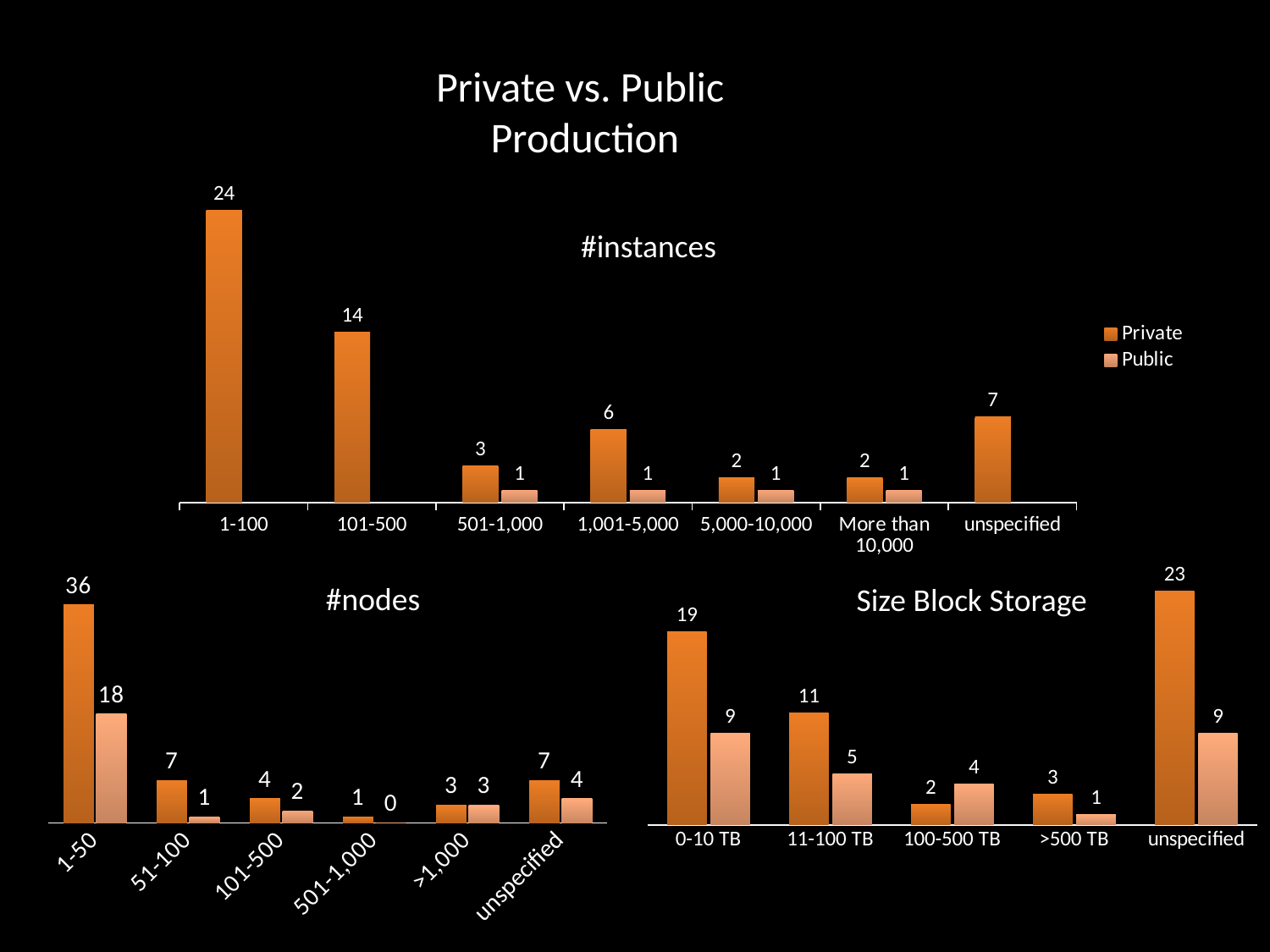

Private vs. Public
Production

### Chart

| Category |  |  |
|---|---|---|
| 1-100 | 24.0 | None |
| 101-500 | 14.0 | None |
| 501-1,000 | 3.0 | 1.0 |
| 1,001-5,000 | 6.0 | 1.0 |
| 5,000-10,000 | 2.0 | 1.0 |
| More than 10,000 | 2.0 | 1.0 |
| unspecified | 7.0 | None |
#instances

### Chart

| Category |  |  |
|---|---|---|
| 0-10 TB | 19.0 | 9.0 |
| 11-100 TB | 11.0 | 5.0 |
| 100-500 TB | 2.0 | 4.0 |
| >500 TB | 3.0 | 1.0 |
| unspecified | 23.0 | 9.0 |
#nodes

### Chart

| Category |  |  |
|---|---|---|
| 1-50 | 36.0 | 18.0 |
| 51-100 | 7.0 | 1.0 |
| 101-500 | 4.0 | 2.0 |
| 501-1,000 | 1.0 | 0.0 |
| >1,000 | 3.0 | 3.0 |
| unspecified | 7.0 | 4.0 |
Size Block Storage